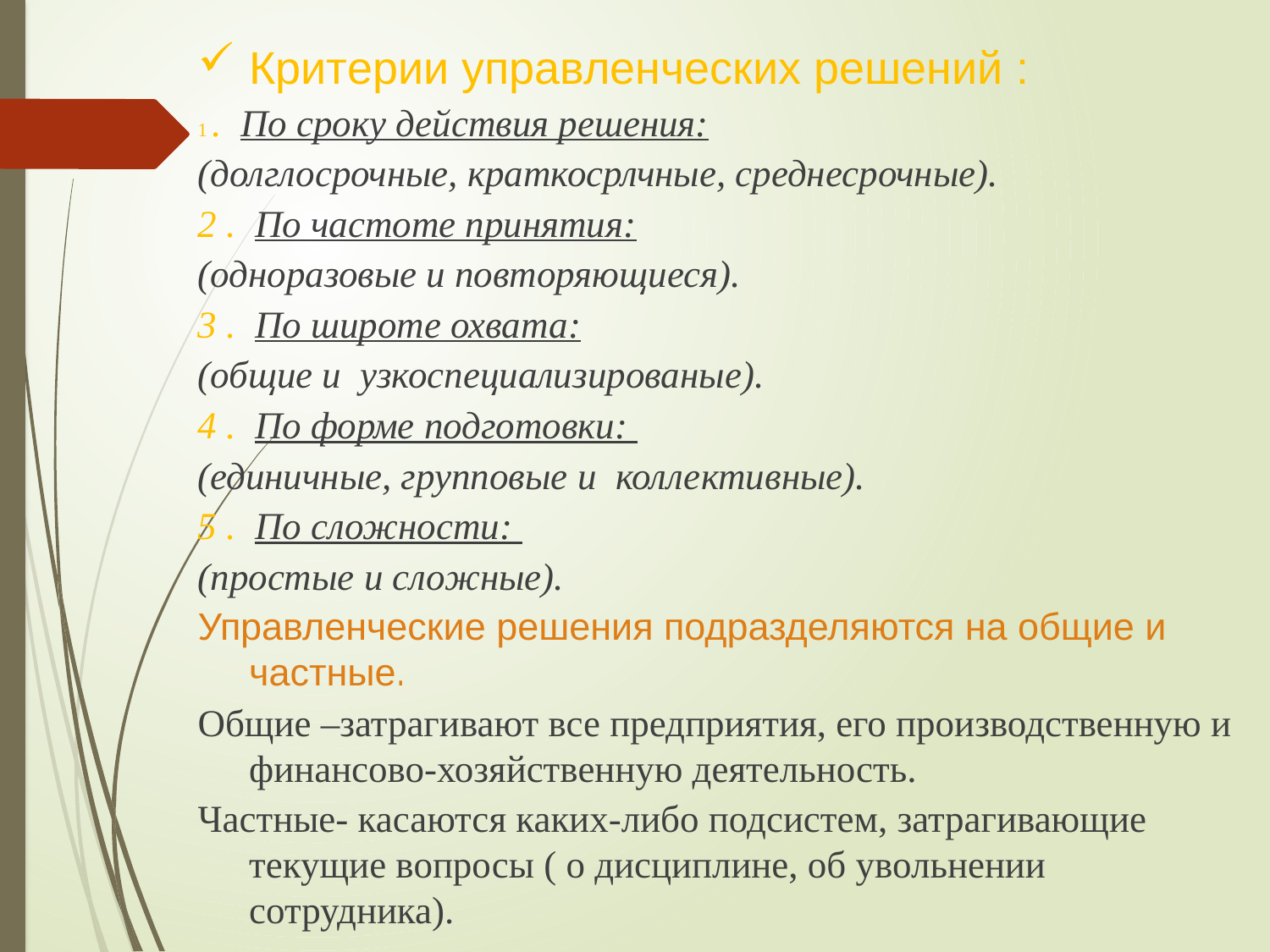

Критерии управленческих решений :
1 .  По сроку действия решения:
(долглосрочные, краткосрлчные, среднесрочные).
2 .  По частоте принятия:
(одноразовые и повторяющиеся).
3 .  По широте охвата:
(общие и  узкоспециализированые).
4 .  По форме подготовки:
(единичные, групповые и  коллективные).
5 .  По сложности:
(простые и сложные).
Управленческие решения подразделяются на общие и частные.
Общие –затрагивают все предприятия, его производственную и финансово-хозяйственную деятельность.
Частные- касаются каких-либо подсистем, затрагивающие текущие вопросы ( о дисциплине, об увольнении сотрудника).